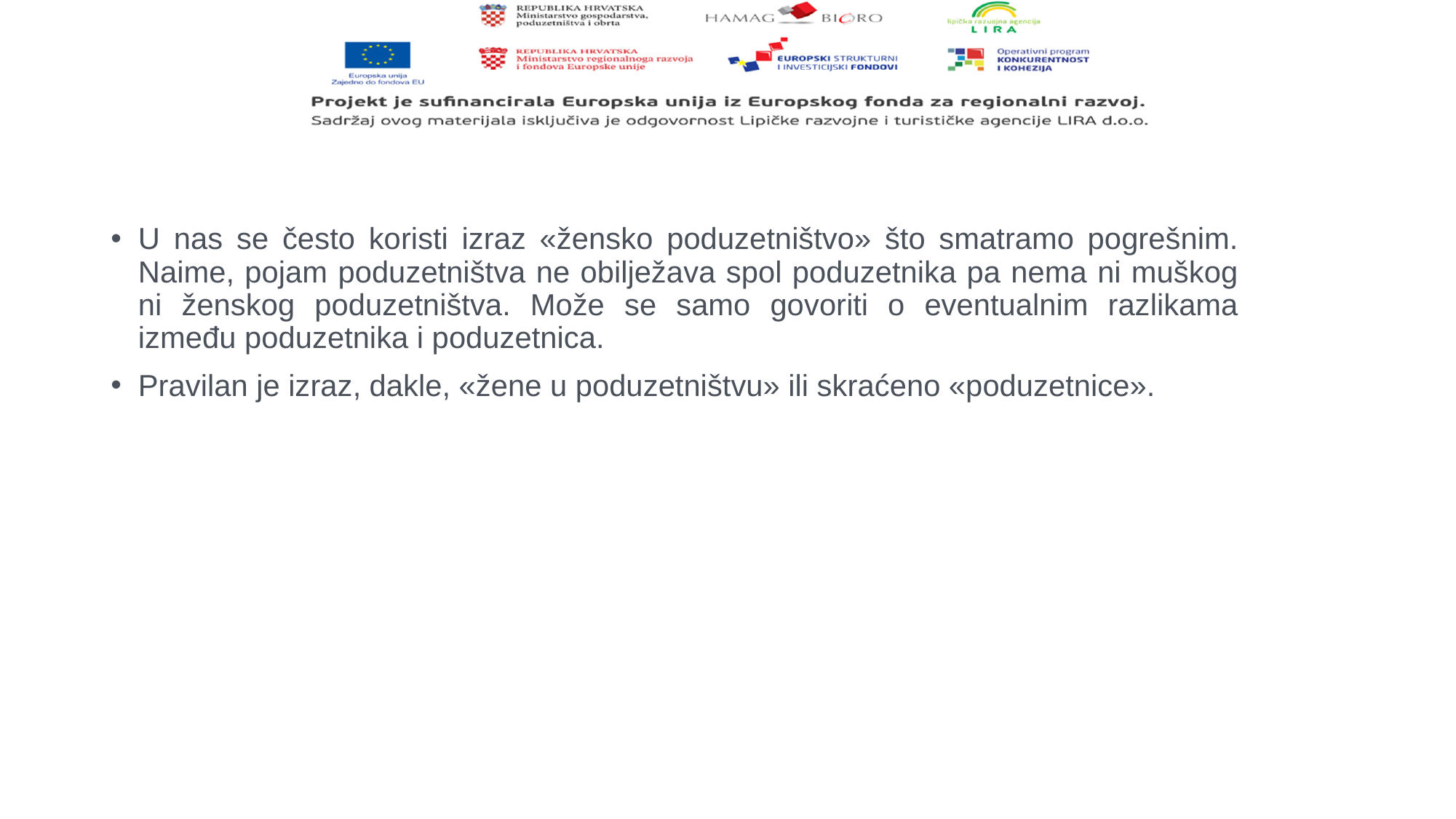

U nas se često koristi izraz «žensko poduzetništvo» što smatramo pogrešnim. Naime, pojam poduzetništva ne obilježava spol poduzetnika pa nema ni muškog ni ženskog poduzetništva. Može se samo govoriti o eventualnim razlikama između poduzetnika i poduzetnica.
Pravilan je izraz, dakle, «žene u poduzetništvu» ili skraćeno «poduzetnice».